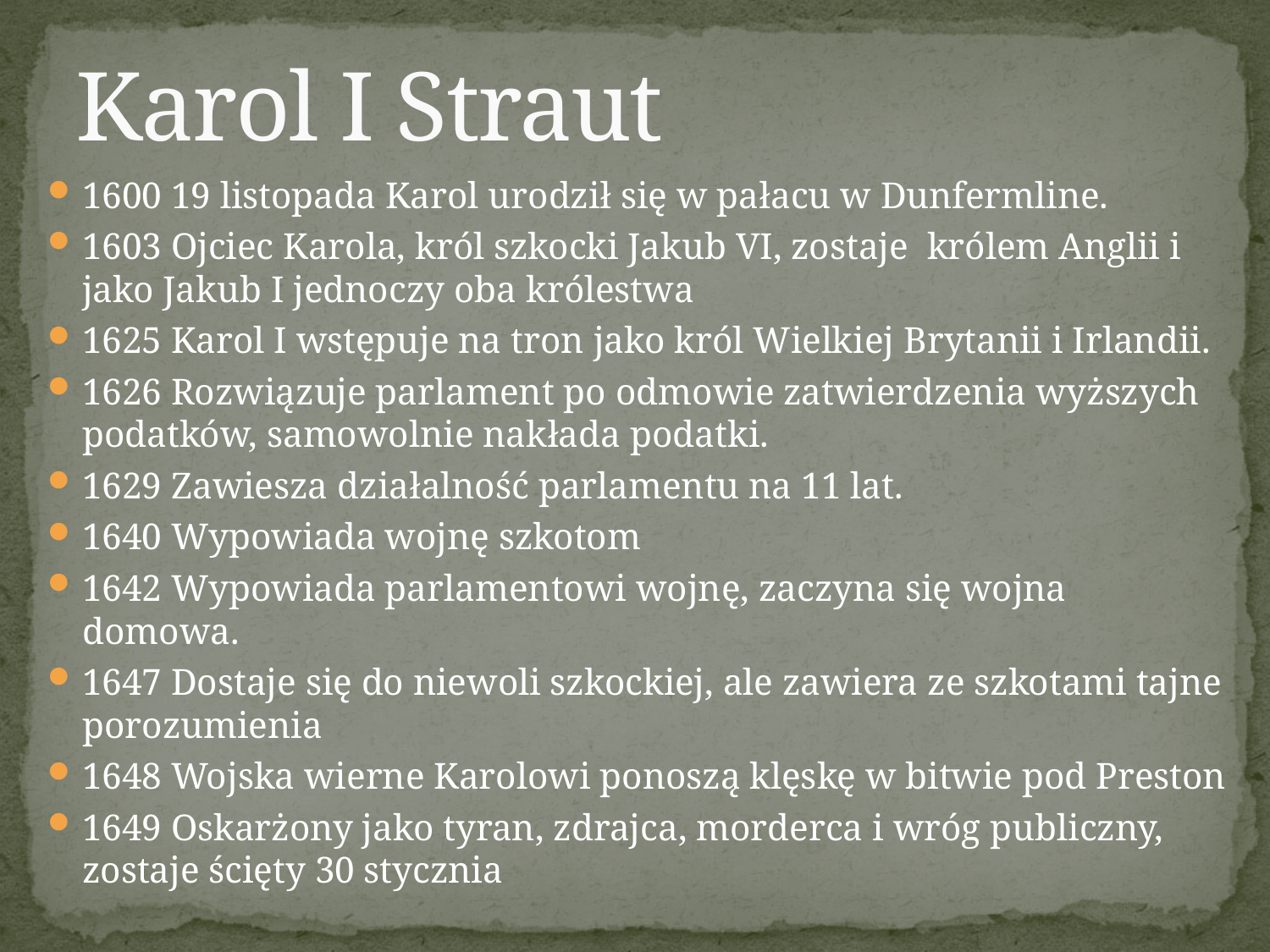

# Karol I Straut
1600 19 listopada Karol urodził się w pałacu w Dunfermline.
1603 Ojciec Karola, król szkocki Jakub VI, zostaje  królem Anglii i jako Jakub I jednoczy oba królestwa
1625 Karol I wstępuje na tron jako król Wielkiej Brytanii i Irlandii.
1626 Rozwiązuje parlament po odmowie zatwierdzenia wyższych podatków, samowolnie nakłada podatki.
1629 Zawiesza działalność parlamentu na 11 lat.
1640 Wypowiada wojnę szkotom
1642 Wypowiada parlamentowi wojnę, zaczyna się wojna domowa.
1647 Dostaje się do niewoli szkockiej, ale zawiera ze szkotami tajne porozumienia
1648 Wojska wierne Karolowi ponoszą klęskę w bitwie pod Preston
1649 Oskarżony jako tyran, zdrajca, morderca i wróg publiczny, zostaje ścięty 30 stycznia